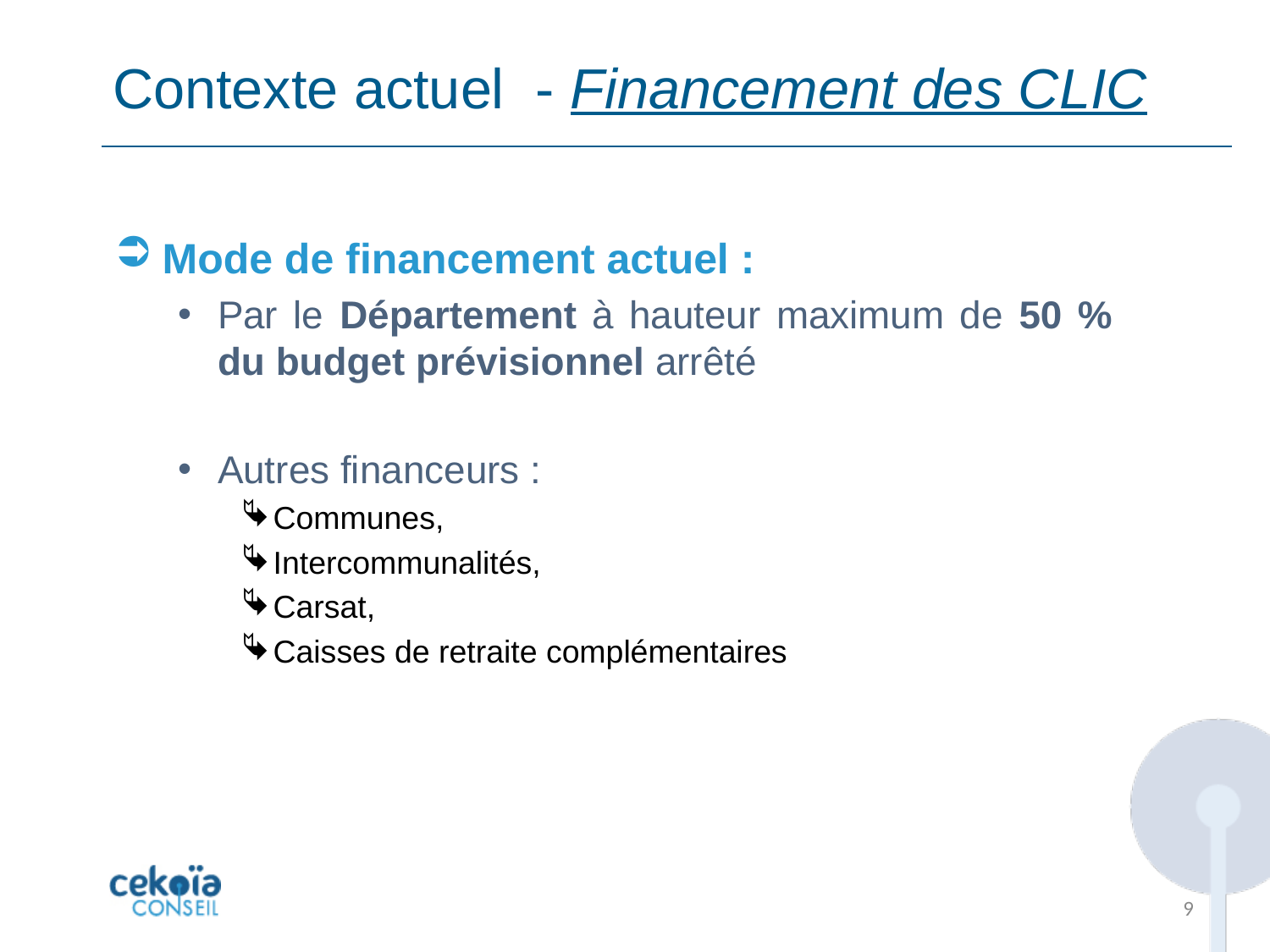

# Contexte actuel  - Financement des CLIC

Mode de financement actuel :
Par le Département à hauteur maximum de 50 % du budget prévisionnel arrêté

Autres financeurs :
Communes,
Intercommunalités,
Carsat,
Caisses de retraite complémentaires

		9